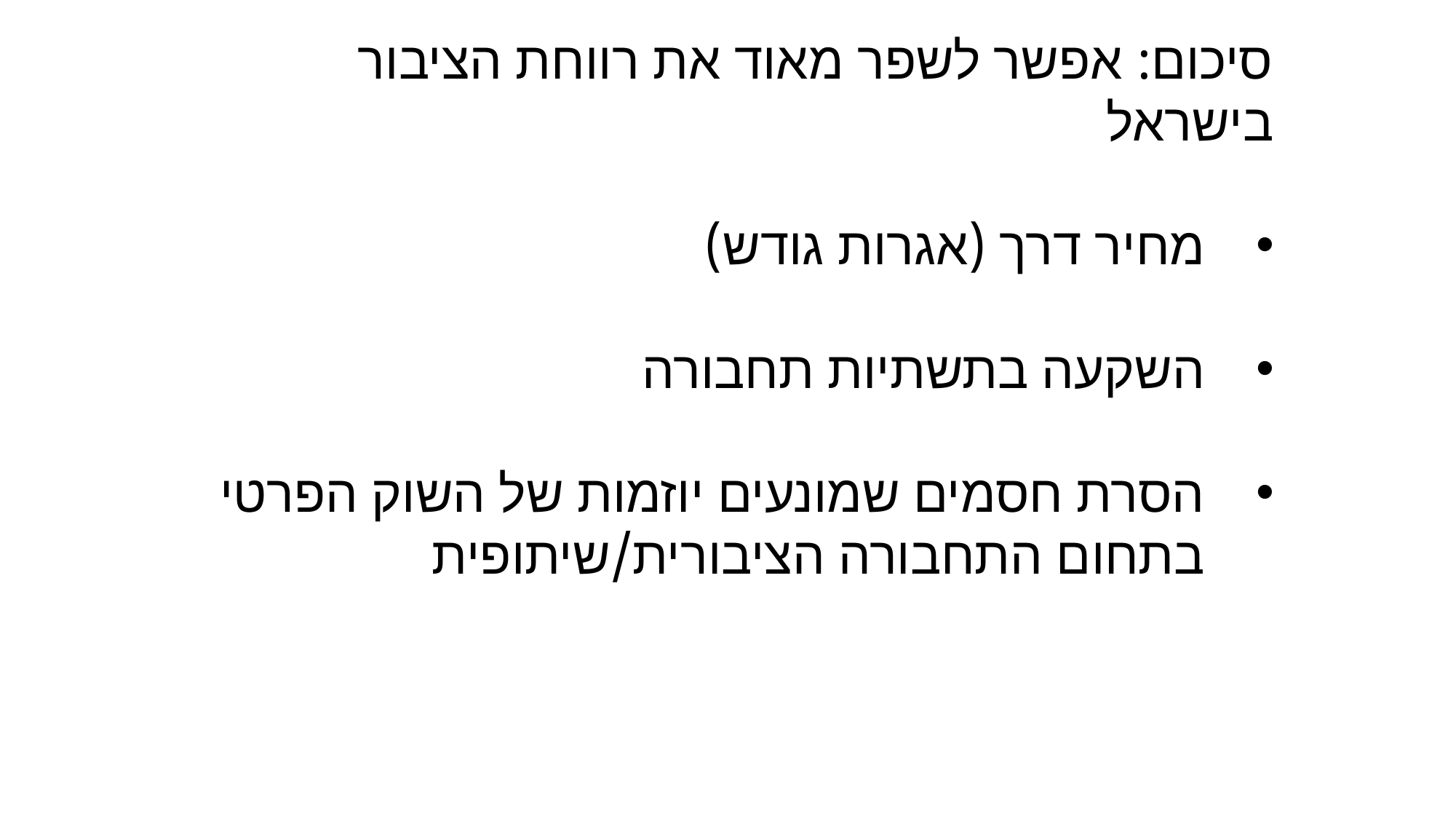

סיכום: אפשר לשפר מאוד את רווחת הציבור בישראל

מחיר דרך (אגרות גודש)

השקעה בתשתיות תחבורה

הסרת חסמים שמונעים יוזמות של השוק הפרטי בתחום התחבורה הציבורית/שיתופית